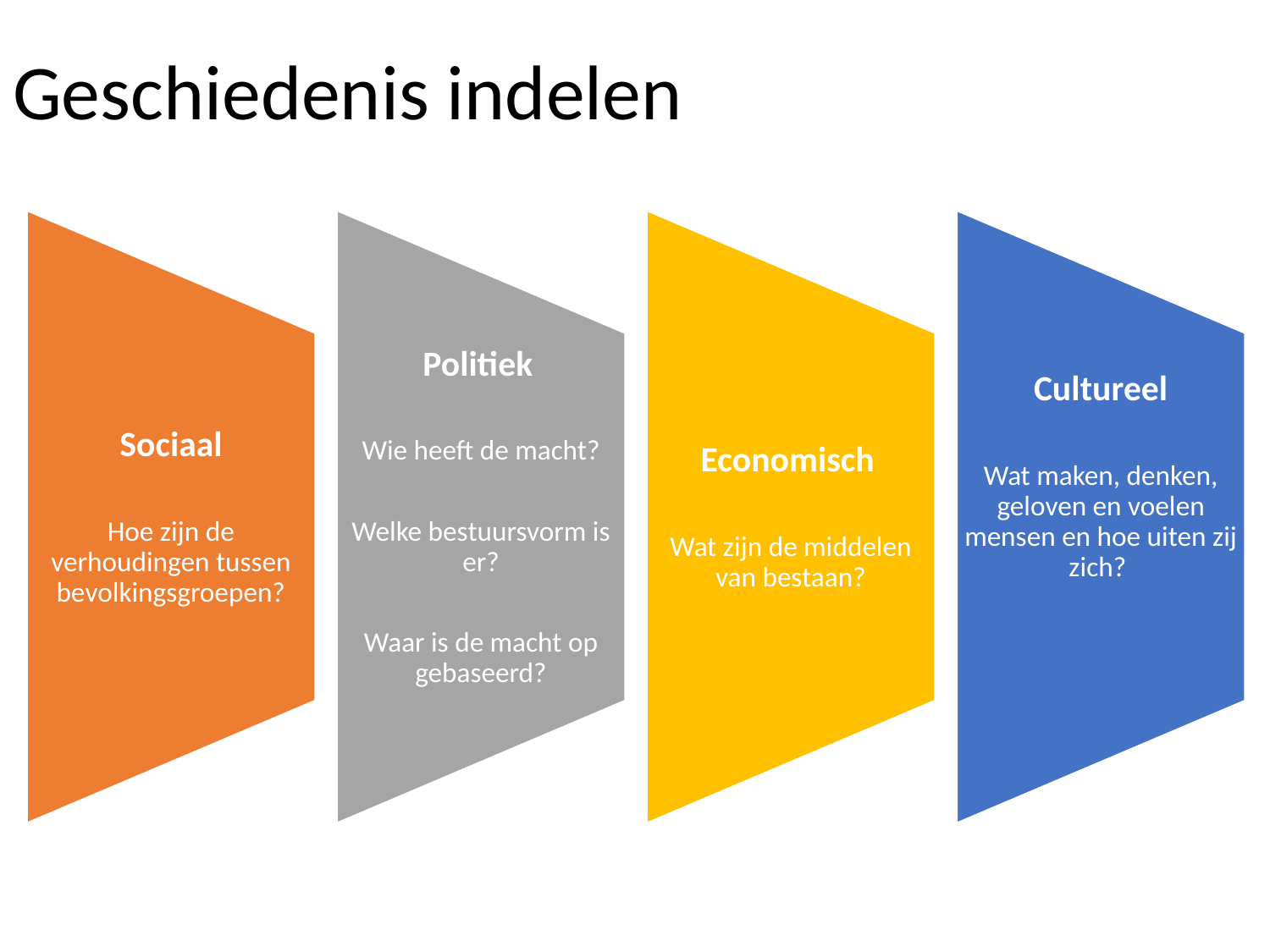

# Geschiedenis indelen
Sociaal

Hoe zijn de verhoudingen tussen bevolkingsgroepen?
Politiek

Wie heeft de macht?

Welke bestuursvorm is er?

Waar is de macht op gebaseerd?
Economisch

Wat zijn de middelen van bestaan?
Cultureel

Wat maken, denken, geloven en voelen mensen en hoe uiten zij zich?